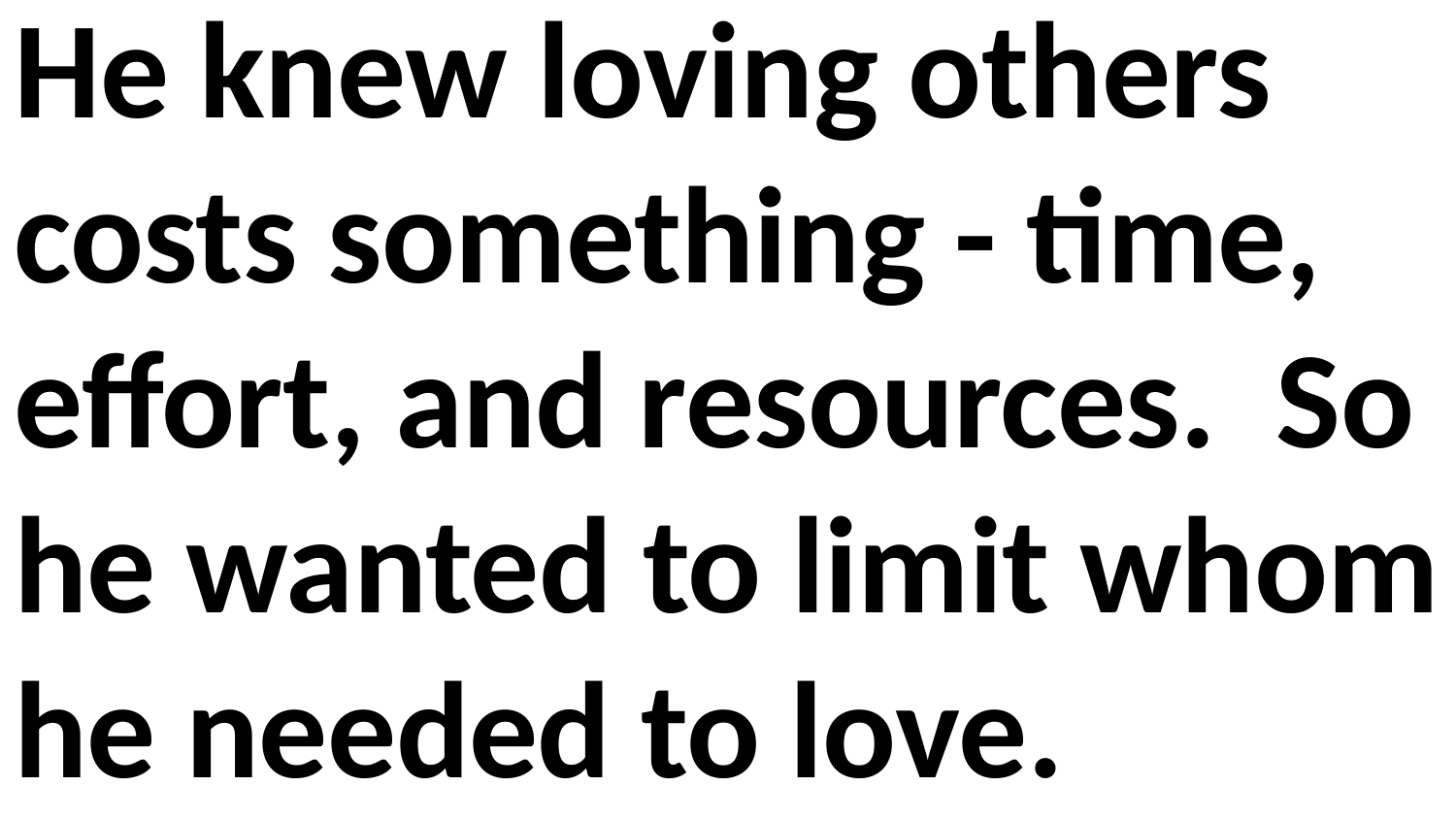

He knew loving others costs something - time, effort, and resources.  So he wanted to limit whom he needed to love.